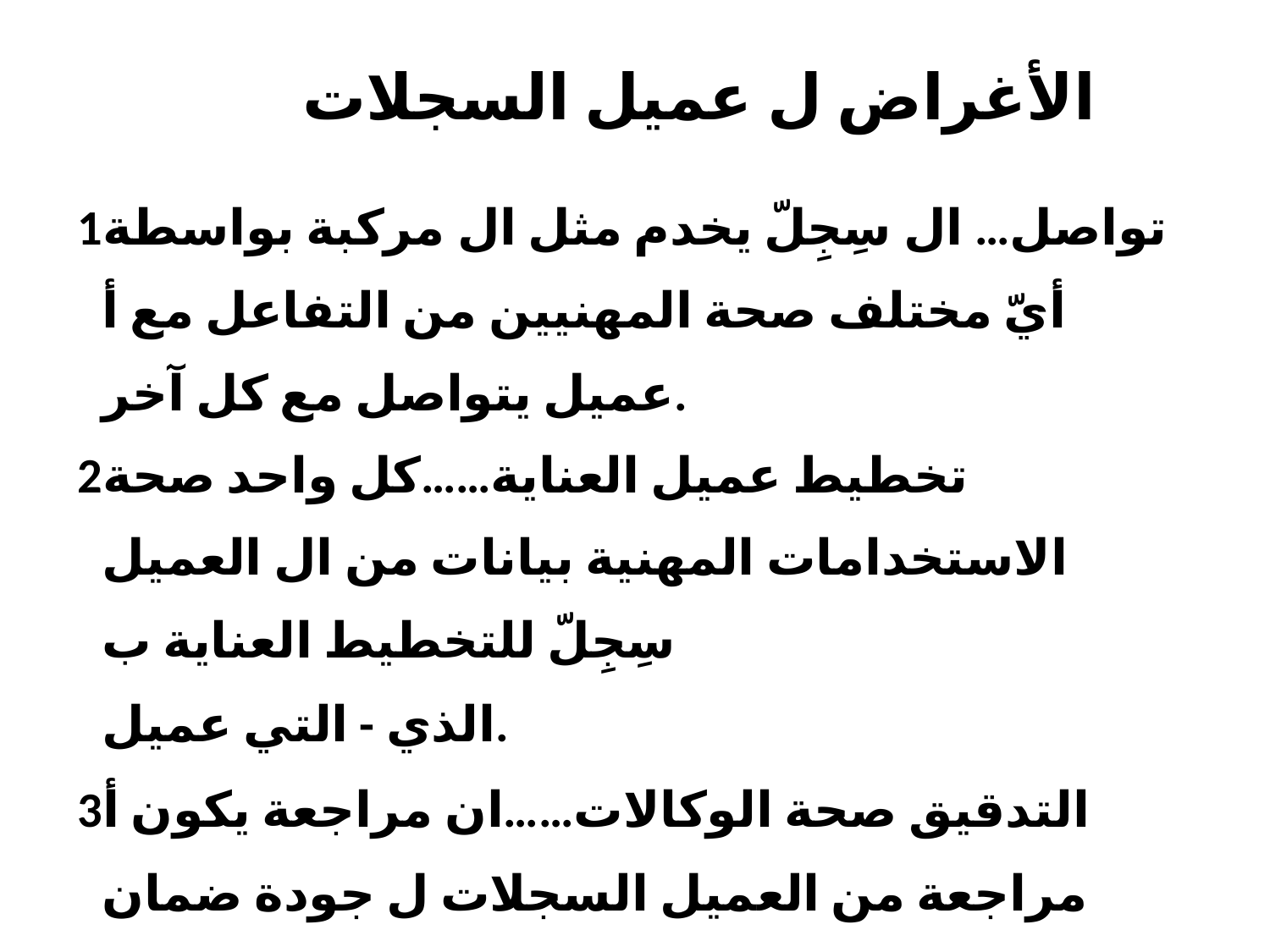

# الأغراض ل عميل السجلات
تواصل… ال سِجِلّ يخدم مثل ال مركبة بواسطة أيّ مختلف صحة المهنيين من التفاعل مع أ عميل يتواصل مع كل آخر.
تخطيط عميل العناية……كل واحد صحة الاستخدامات المهنية بيانات من ال العميل سِجِلّ للتخطيط​ العناية ب
الذي - التي عميل.
التدقيق صحة الوكالات……ان مراجعة يكون أ مراجعة من العميل السجلات ل جودة ضمان غاية .